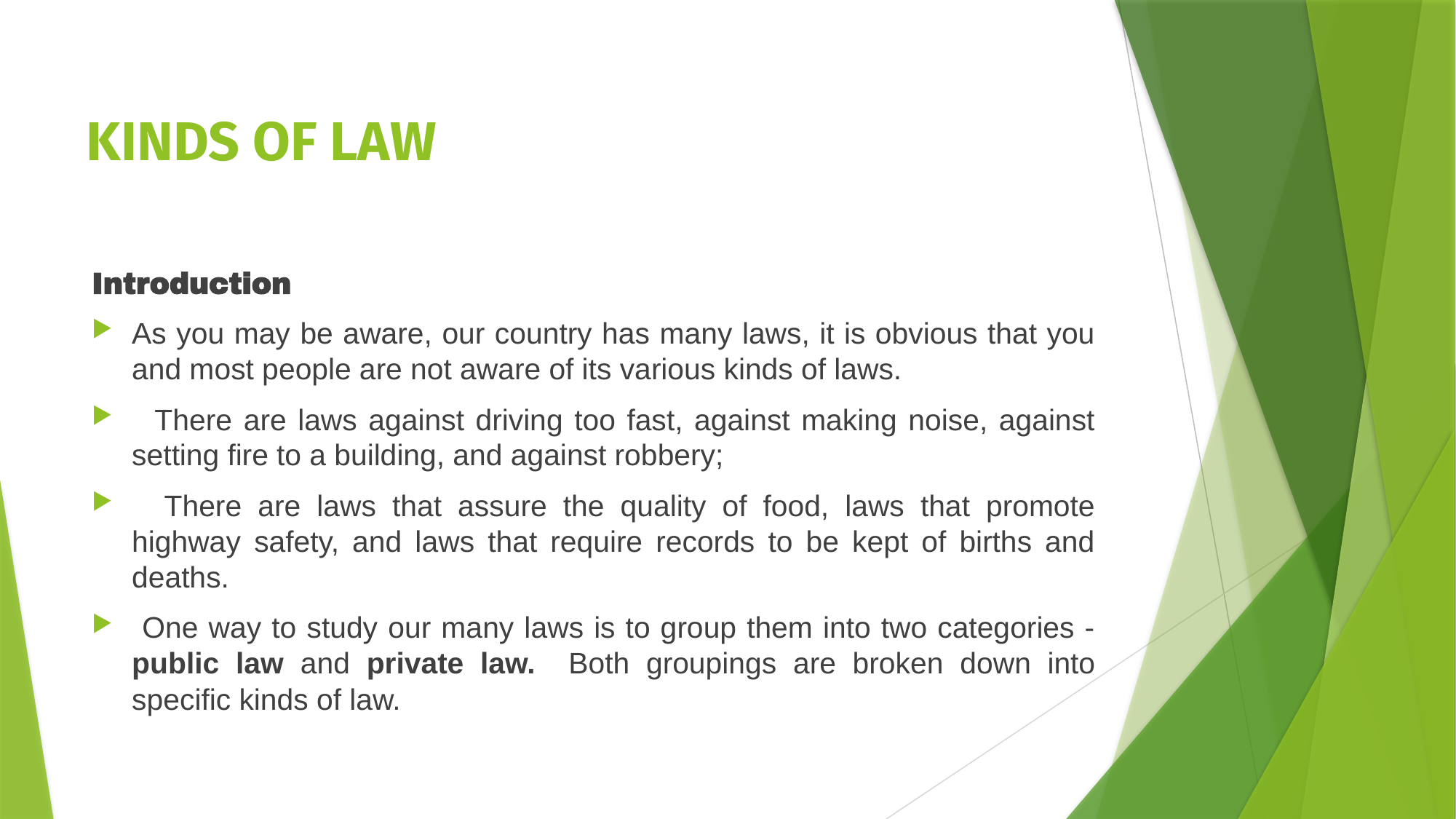

# KINDS OF LAW
Introduction
As you may be aware, our country has many laws, it is obvious that you and most people are not aware of its various kinds of laws.
  There are laws against driving too fast, against making noise, against setting fire to a building, and against robbery;
  There are laws that assure the quality of food, laws that promote highway safety, and laws that require records to be kept of births and deaths.
 One way to study our many laws is to group them into two categories - public law and private law.  Both groupings are broken down into specific kinds of law.